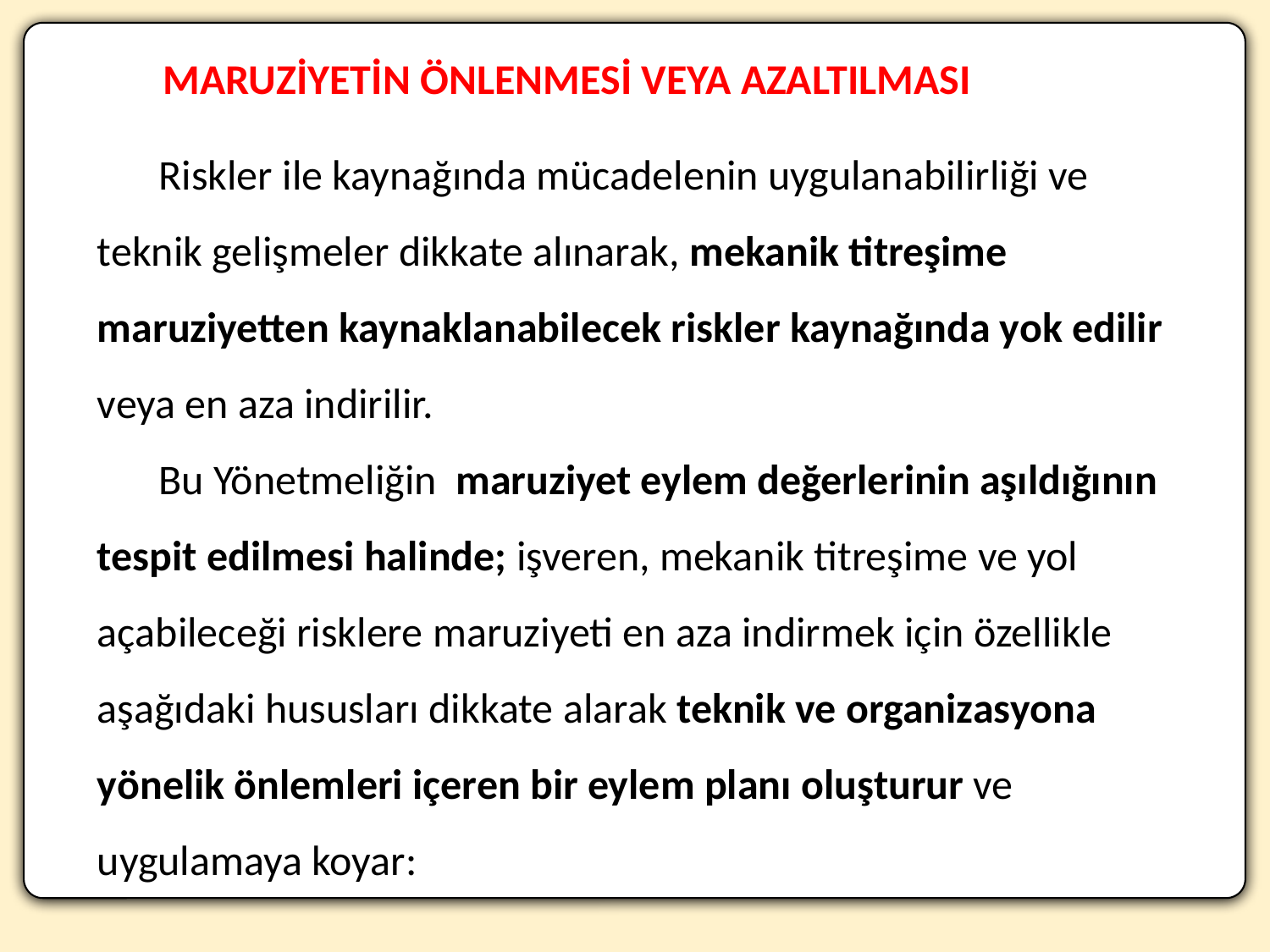

MARUZİYETİN ÖNLENMESİ VEYA AZALTILMASI
Riskler ile kaynağında mücadelenin uygulanabilirliği ve teknik gelişmeler dikkate alınarak, mekanik titreşime  maruziyetten kaynaklanabilecek riskler kaynağında yok edilir veya en aza indirilir.
Bu Yönetmeliğin  maruziyet eylem değerlerinin aşıldığının tespit edilmesi halinde; işveren, mekanik titreşime ve yol açabileceği risklere maruziyeti en aza indirmek için özellikle aşağıdaki hususları dikkate alarak teknik ve organizasyona yönelik önlemleri içeren bir eylem planı oluşturur ve uygulamaya koyar: